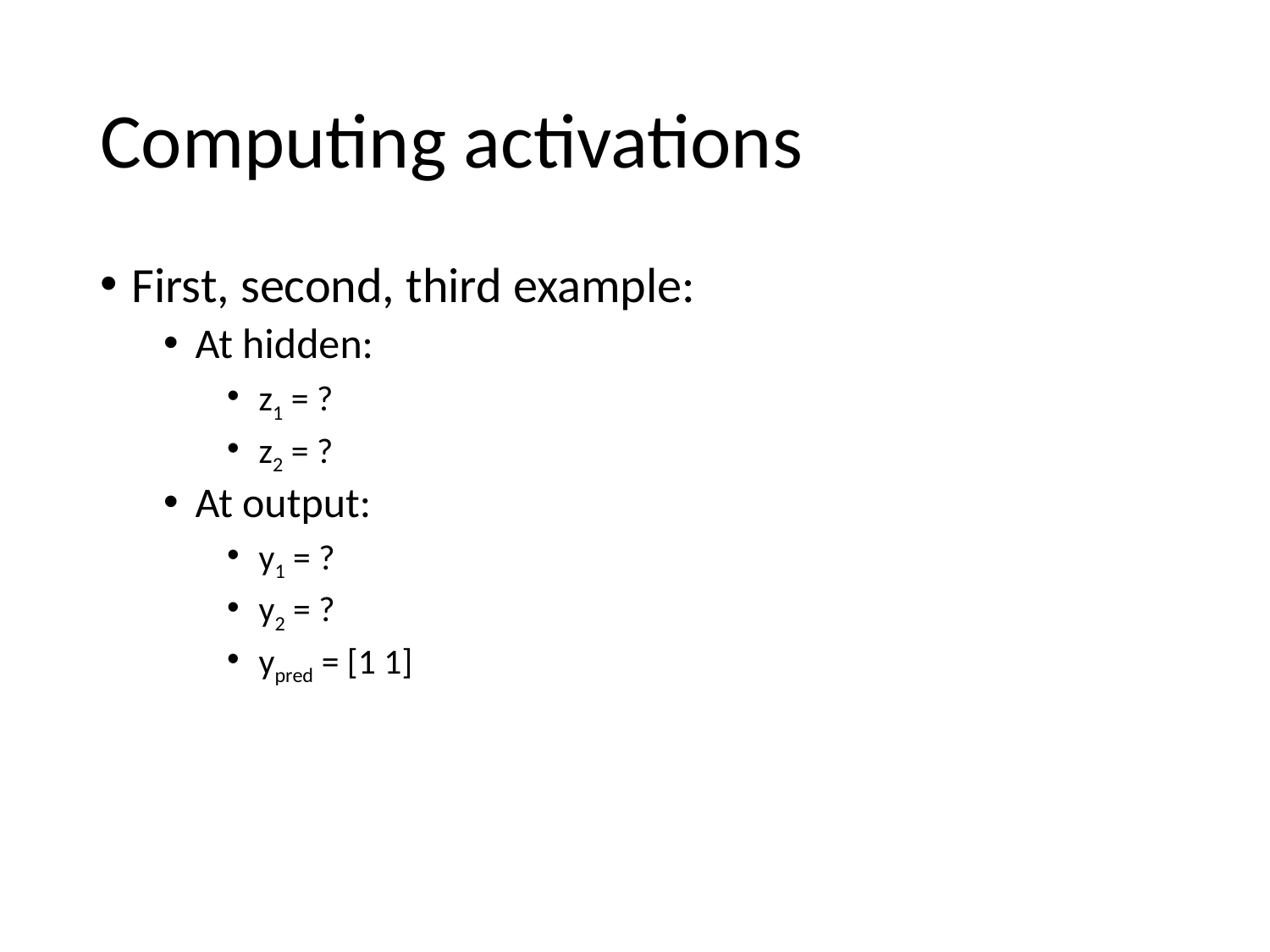

# Computing activations
First, second, third example:
At hidden:
z1 = ?
z2 = ?
At output:
y1 = ?
y2 = ?
ypred = [1 1]